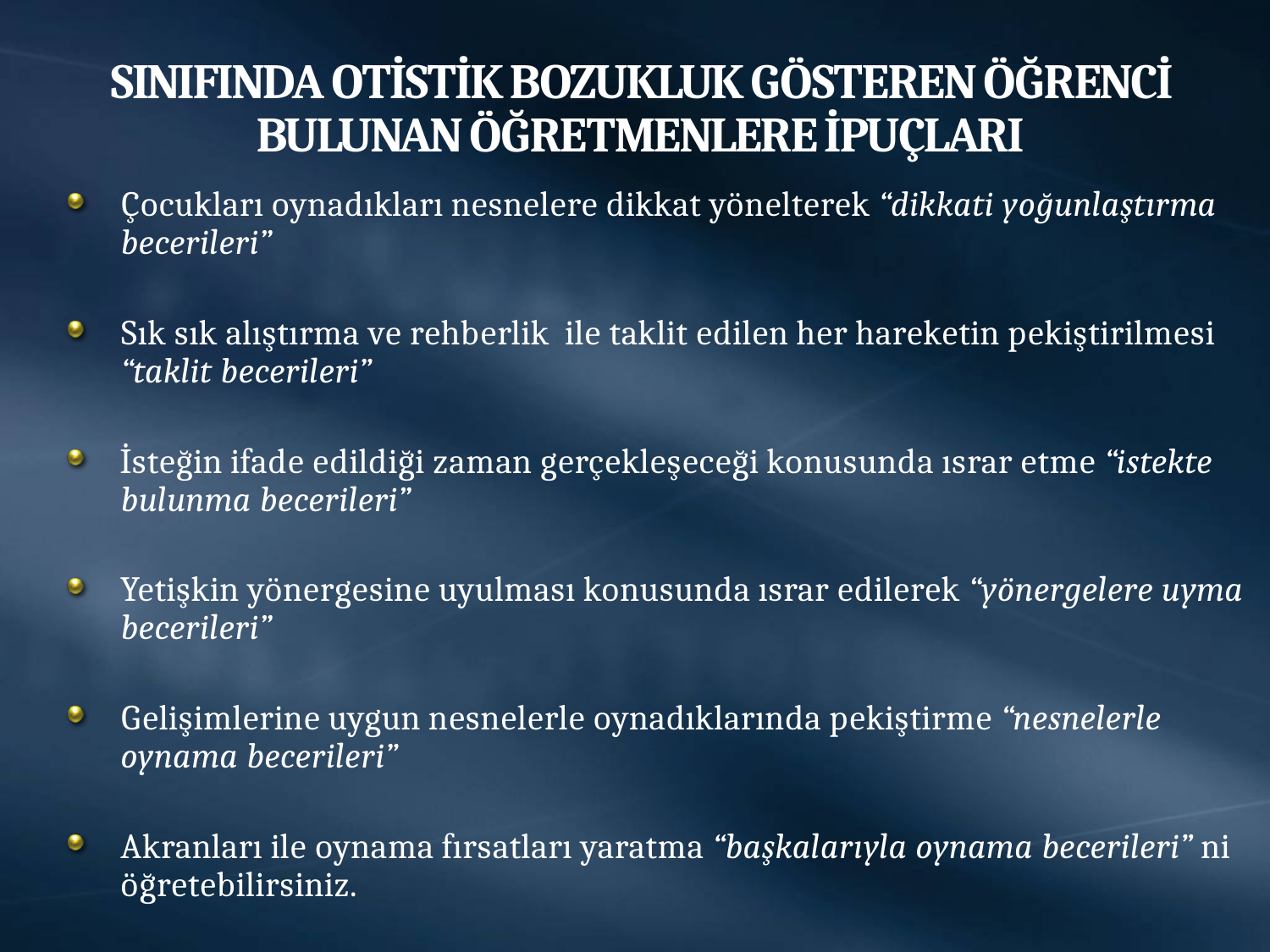

# SINIFINDA OTİSTİK BOZUKLUK GÖSTEREN ÖĞRENCİ BULUNAN ÖĞRETMENLERE İPUÇLARI
Çocukları oynadıkları nesnelere dikkat yönelterek “dikkati yoğunlaştırma becerileri”

Sık sık alıştırma ve rehberlik  ile taklit edilen her hareketin pekiştirilmesi “taklit becerileri”

İsteğin ifade edildiği zaman gerçekleşeceği konusunda ısrar etme “istekte bulunma becerileri”

Yetişkin yönergesine uyulması konusunda ısrar edilerek “yönergelere uyma becerileri”

Gelişimlerine uygun nesnelerle oynadıklarında pekiştirme “nesnelerle oynama becerileri”

Akranları ile oynama fırsatları yaratma “başkalarıyla oynama becerileri” ni öğretebilirsiniz.